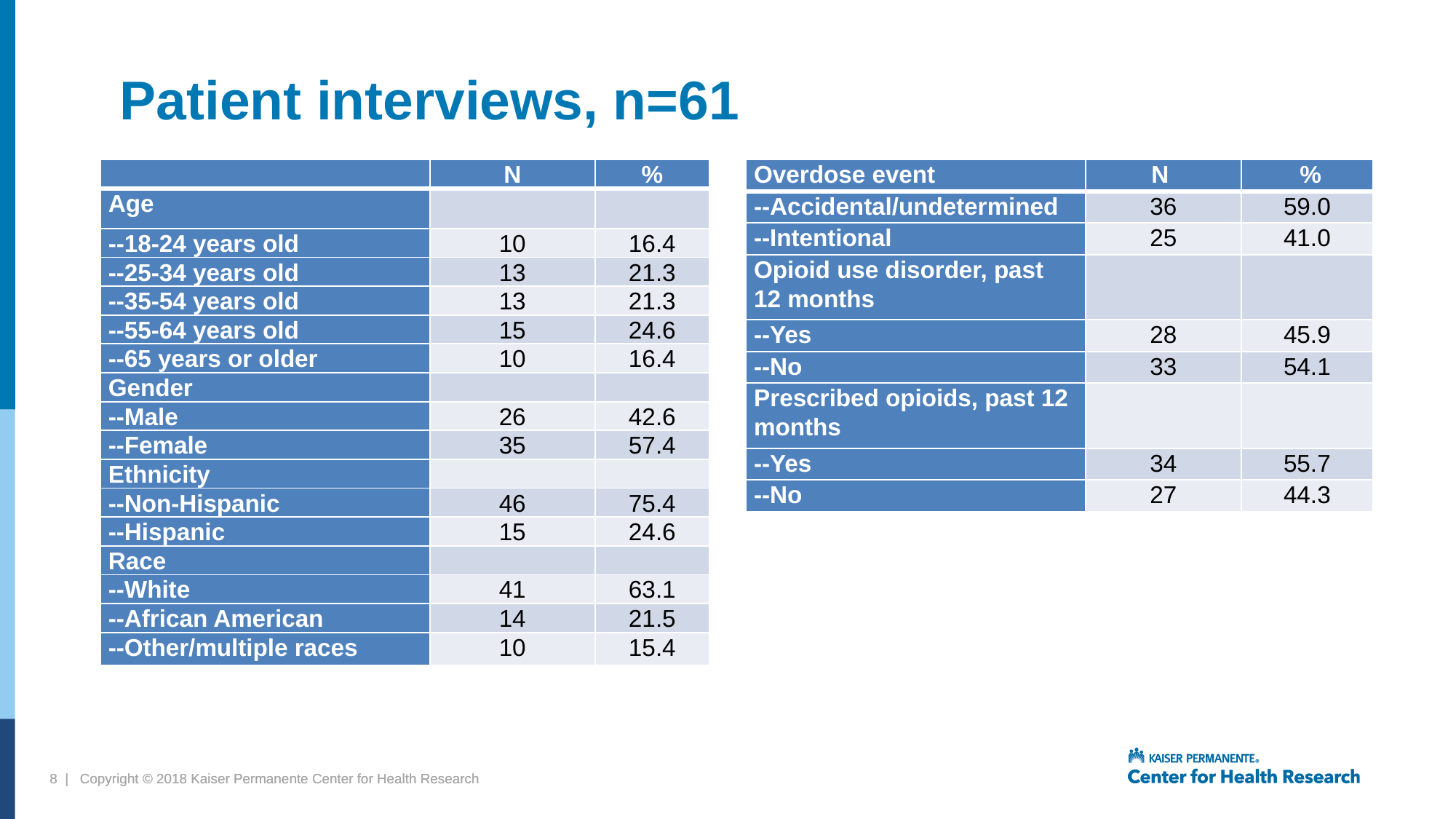

# Patient interviews, n=61
|  | N | % |
| --- | --- | --- |
| Age |  |  |
| --18-24 years old | 10 | 16.4 |
| --25-34 years old | 13 | 21.3 |
| --35-54 years old | 13 | 21.3 |
| --55-64 years old | 15 | 24.6 |
| --65 years or older | 10 | 16.4 |
| Gender |  |  |
| --Male | 26 | 42.6 |
| --Female | 35 | 57.4 |
| Ethnicity |  |  |
| --Non-Hispanic | 46 | 75.4 |
| --Hispanic | 15 | 24.6 |
| Race |  |  |
| --White | 41 | 63.1 |
| --African American | 14 | 21.5 |
| --Other/multiple races | 10 | 15.4 |
| Overdose event | N | % |
| --- | --- | --- |
| --Accidental/undetermined | 36 | 59.0 |
| --Intentional | 25 | 41.0 |
| Opioid use disorder, past 12 months |  |  |
| --Yes | 28 | 45.9 |
| --No | 33 | 54.1 |
| Prescribed opioids, past 12 months |  |  |
| --Yes | 34 | 55.7 |
| --No | 27 | 44.3 |